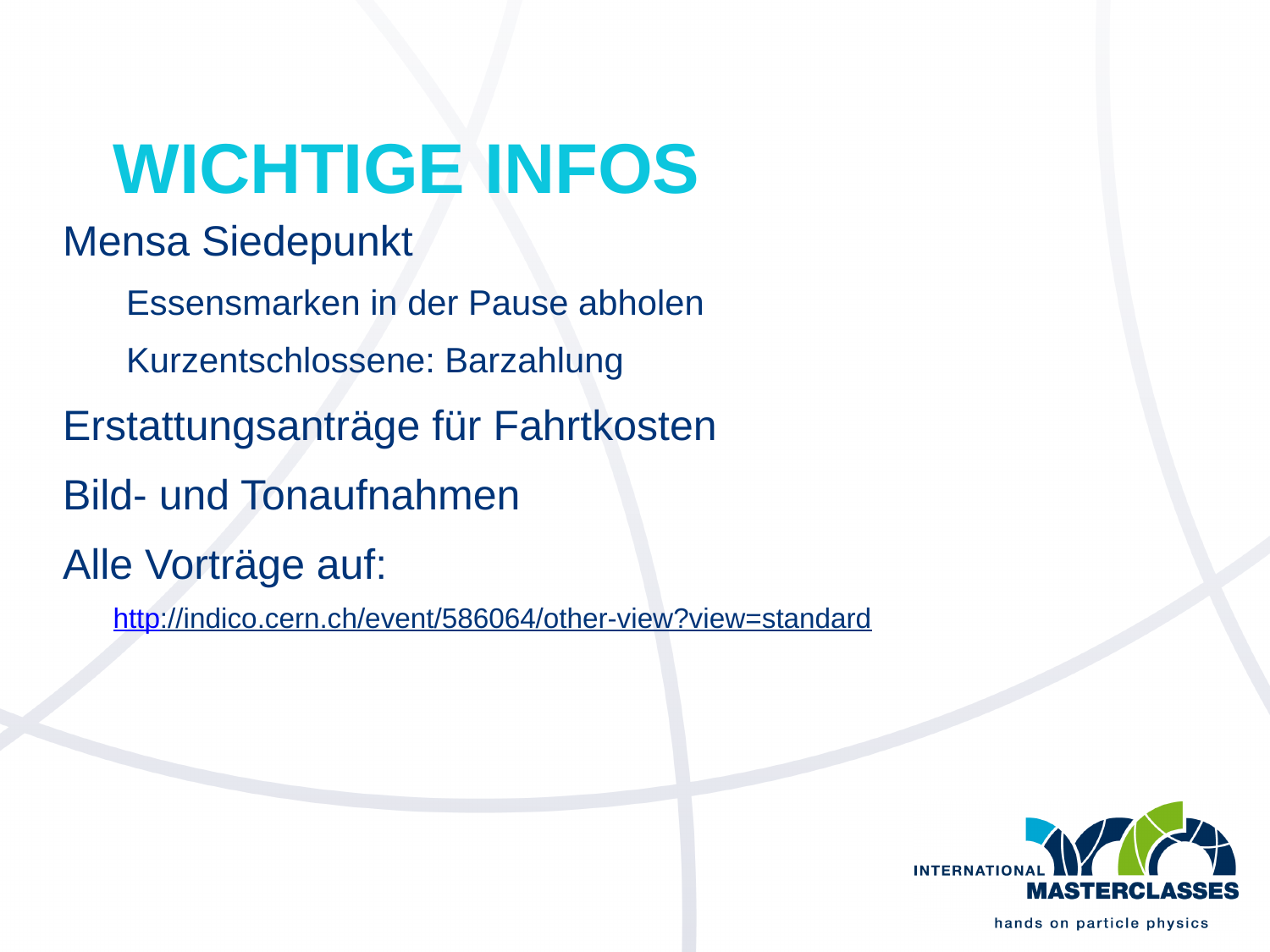

Wichtige Infos
Mensa Siedepunkt
Essensmarken in der Pause abholen
Kurzentschlossene: Barzahlung
Erstattungsanträge für Fahrtkosten
Bild- und Tonaufnahmen
Alle Vorträge auf:
http://indico.cern.ch/event/586064/other-view?view=standard